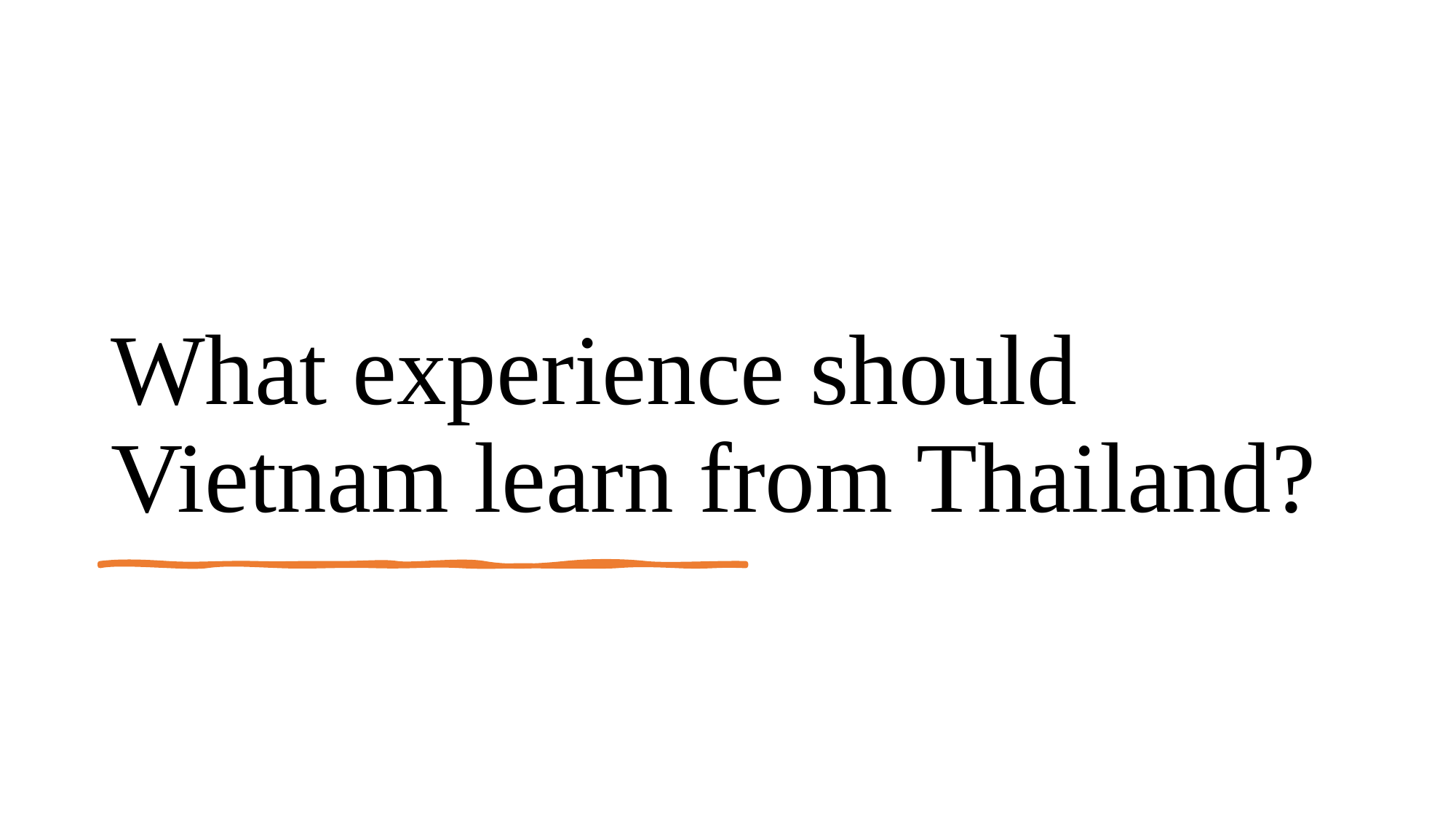

# What experience should Vietnam learn from Thailand?